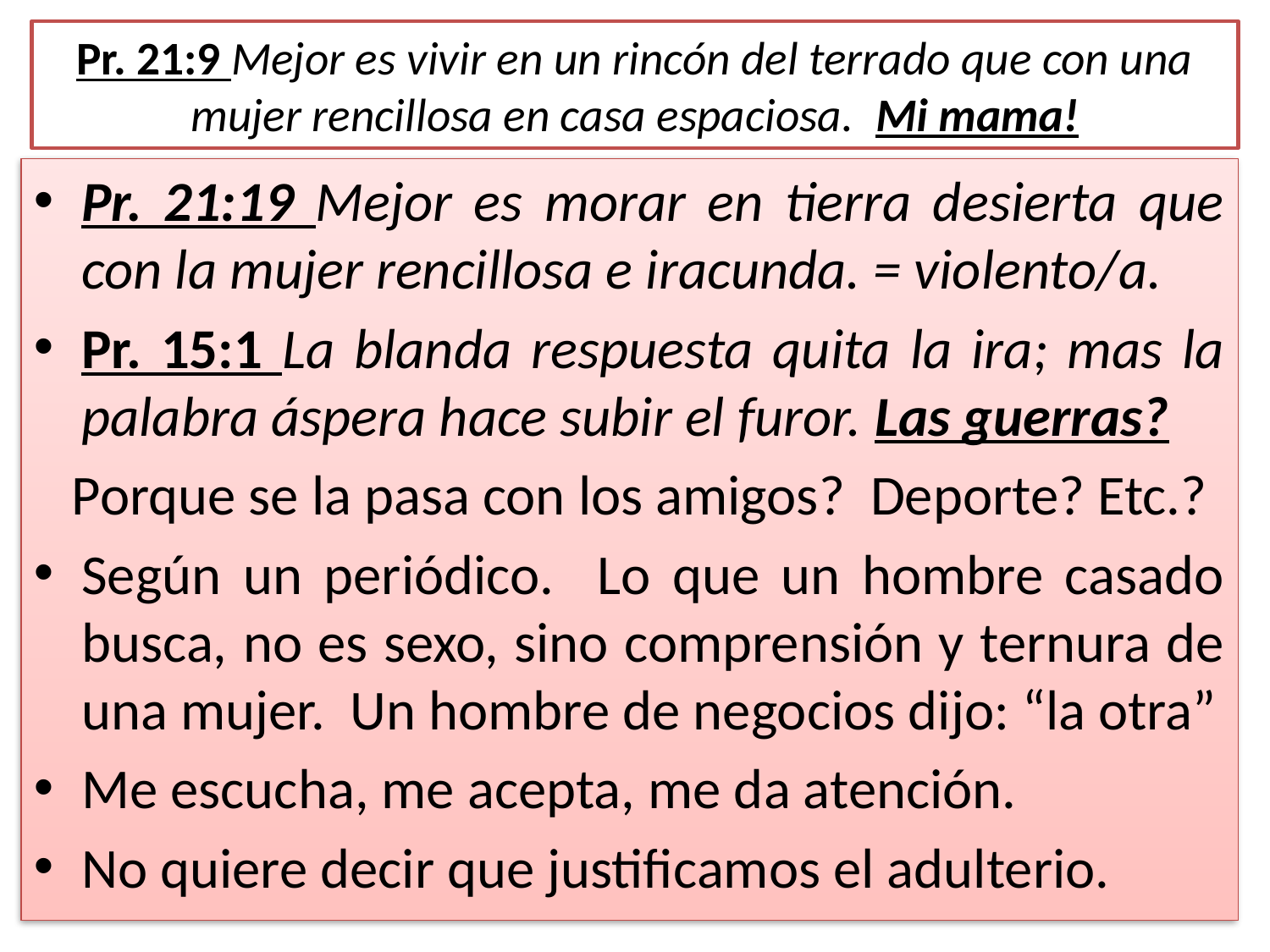

# Pr. 21:9 Mejor es vivir en un rincón del terrado que con una mujer rencillosa en casa espaciosa.  Mi mama!
Pr. 21:19 Mejor es morar en tierra desierta que con la mujer rencillosa e iracunda. = violento/a.
Pr. 15:1 La blanda respuesta quita la ira; mas la palabra áspera hace subir el furor. Las guerras?
   Porque se la pasa con los amigos?  Deporte? Etc.?
Según un periódico.  Lo que un hombre casado busca, no es sexo, sino comprensión y ternura de una mujer.  Un hombre de negocios dijo: “la otra”
Me escucha, me acepta, me da atención.
No quiere decir que justificamos el adulterio.